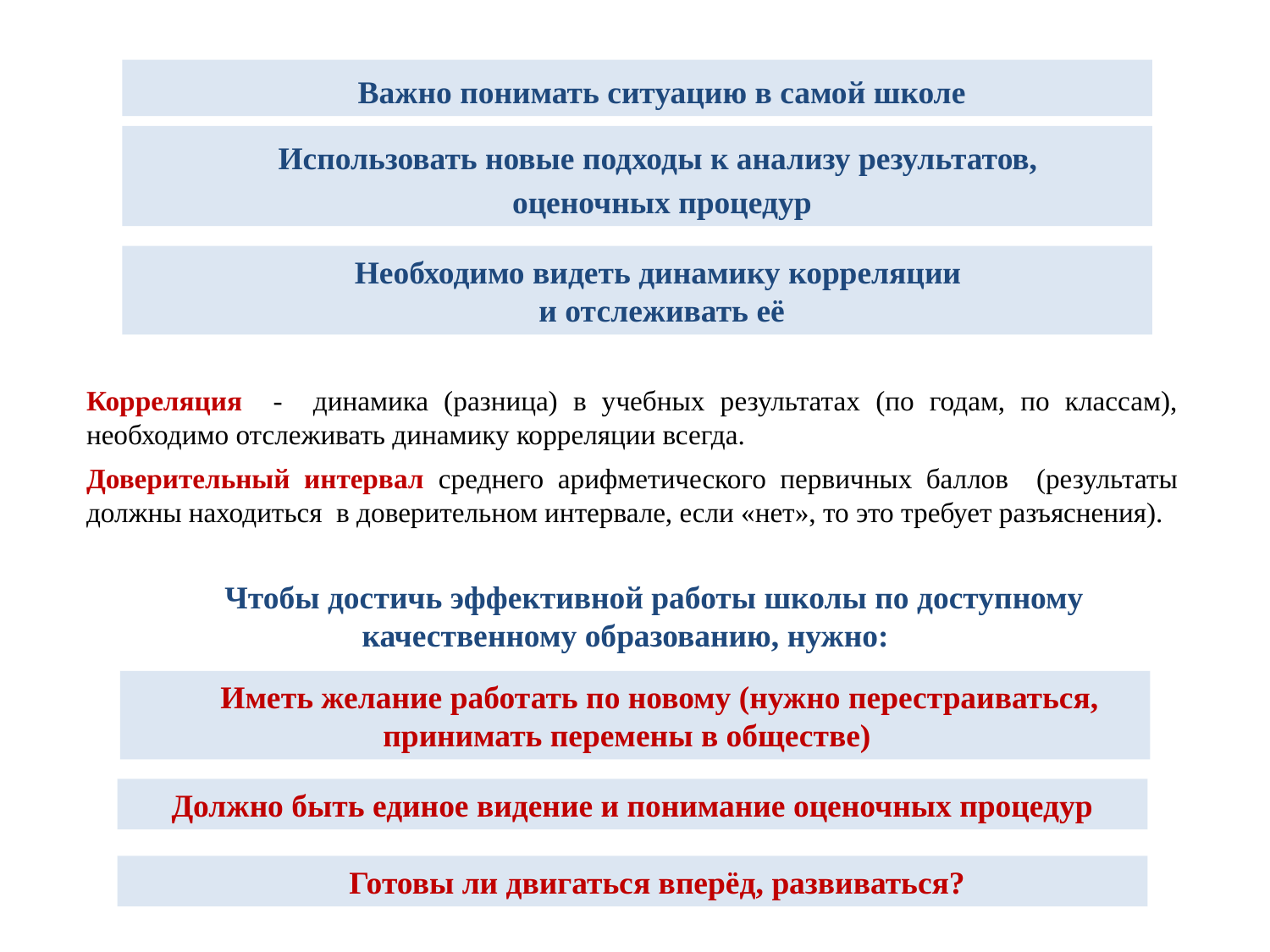

Важно понимать ситуацию в самой школе
Использовать новые подходы к анализу результатов,
оценочных процедур
Необходимо видеть динамику корреляции
и отслеживать её
Корреляция  -  динамика (разница) в учебных результатах (по годам, по классам), необходимо отслеживать динамику корреляции всегда.
Доверительный интервал среднего арифметического первичных баллов  (результаты должны находиться  в доверительном интервале, если «нет», то это требует разъяснения).
Чтобы достичь эффективной работы школы по доступному качественному образованию, нужно:
Иметь желание работать по новому (нужно перестраиваться, принимать перемены в обществе)
Должно быть единое видение и понимание оценочных процедур
Готовы ли двигаться вперёд, развиваться?